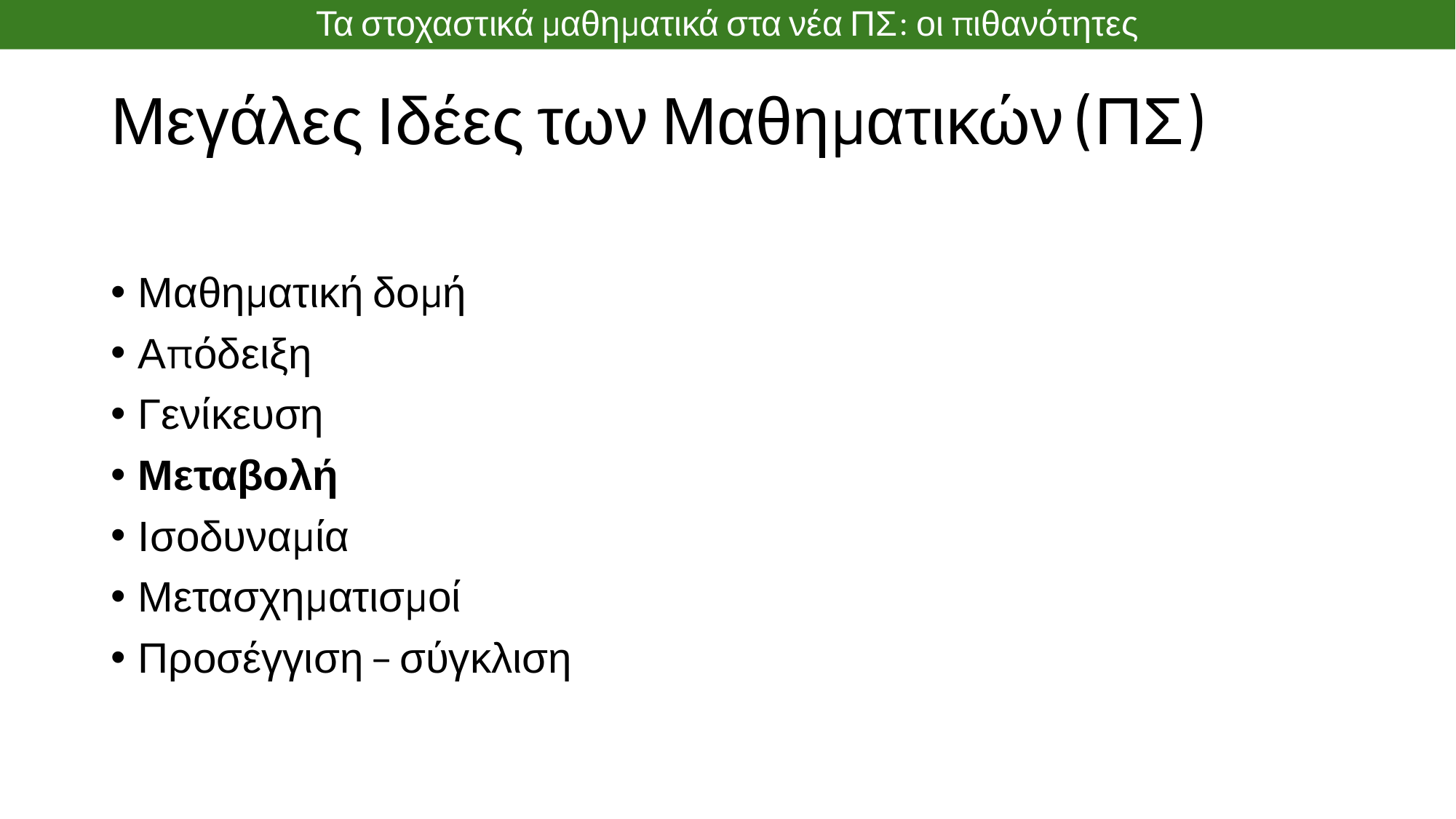

Τα στοχαστικά μαθηματικά στα νέα ΠΣ: οι πιθανότητες
# Μεγάλες Ιδέες των Μαθηματικών (ΠΣ)
Μαθηματική δομή
Απόδειξη
Γενίκευση
Μεταβολή
Ισοδυναμία
Μετασχηματισμοί
Προσέγγιση – σύγκλιση